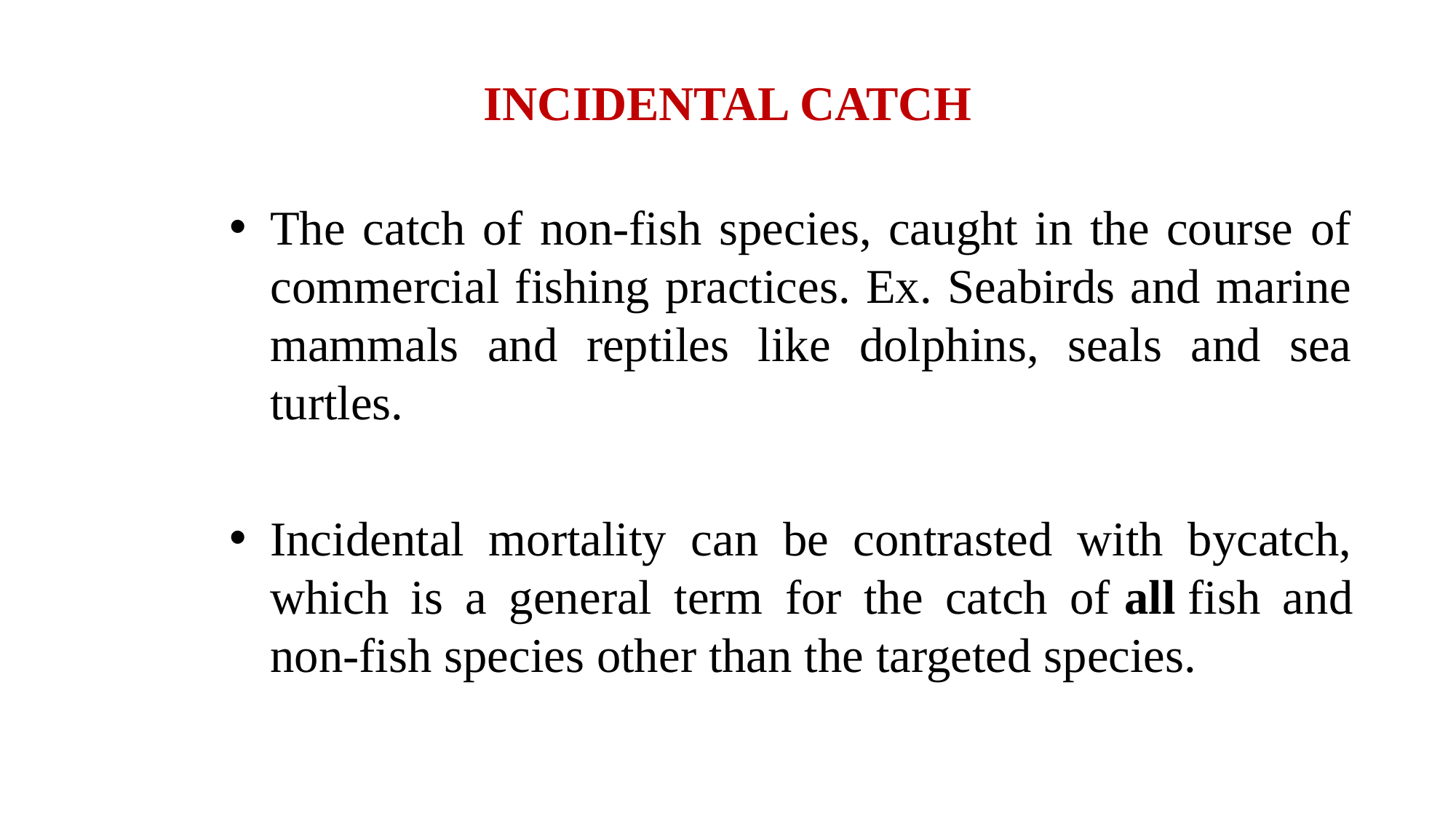

# INCIDENTAL CATCH
The catch of non-fish species, caught in the course of commercial fishing practices. Ex. Seabirds and marine mammals and reptiles like dolphins, seals and sea turtles.

Incidental mortality can be contrasted with bycatch, which is a general term for the catch of all fish and non-fish species other than the targeted species.